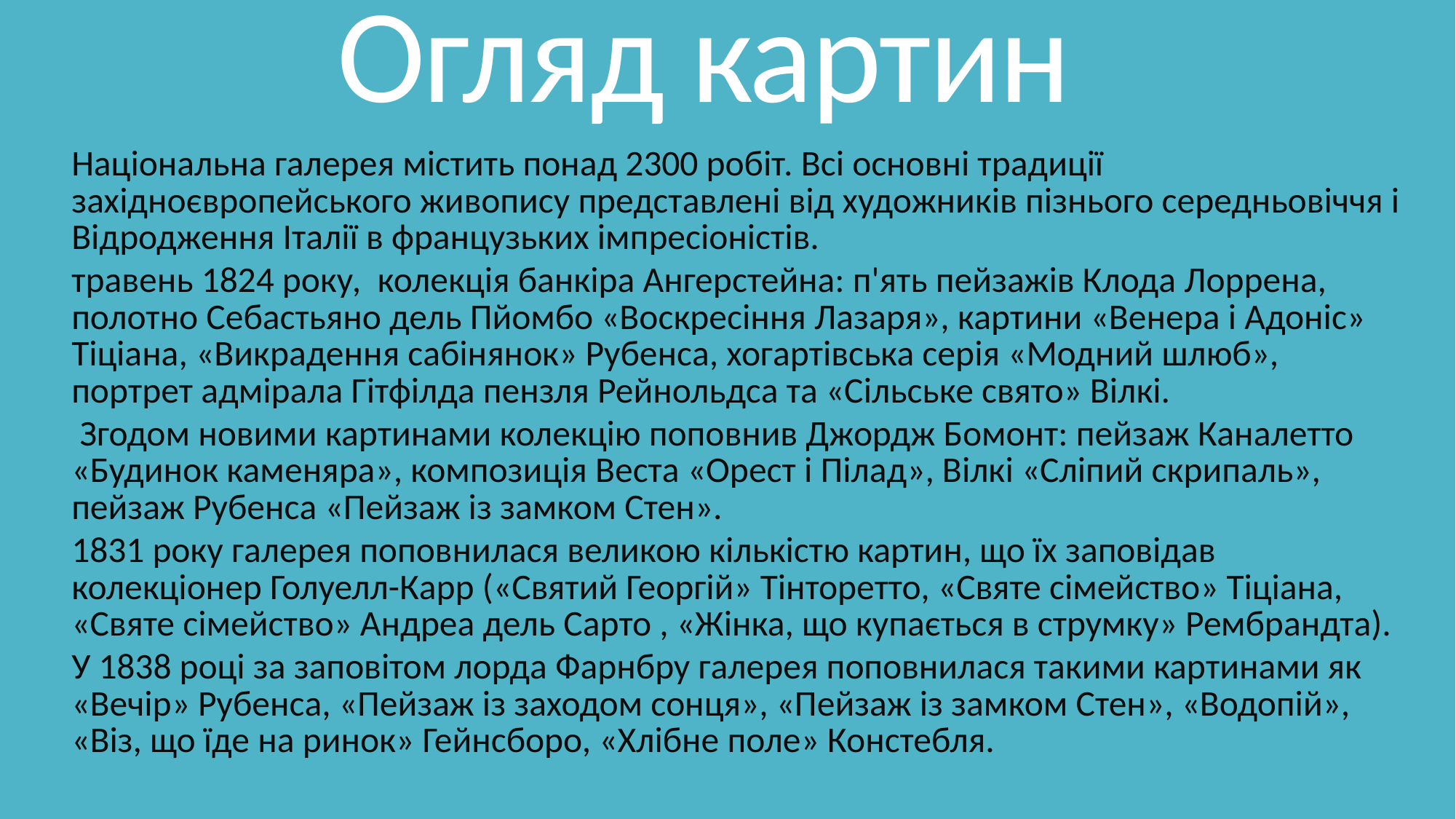

# Огляд картин
Національна галерея містить понад 2300 робіт. Всі основні традиції західноєвропейського живопису представлені від художників пізнього середньовіччя і Відродження Італії в французьких імпресіоністів.
травень 1824 року,  колекція банкіра Ангерстейна: п'ять пейзажів Клода Лоррена, полотно Себастьяно дель Пйомбо «Воскресіння Лазаря», картини «Венера і Адоніс» Тіціана, «Викрадення сабінянок» Рубенса, хогартівська серія «Модний шлюб», портрет адмірала Гітфілда пензля Рейнольдса та «Сільське свято» Вілкі.
 Згодом новими картинами колекцію поповнив Джордж Бомонт: пейзаж Каналетто «Будинок каменяра», композиція Веста «Орест і Пілад», Вілкі «Сліпий скрипаль», пейзаж Рубенса «Пейзаж із замком Стен».
1831 року галерея поповнилася великою кількістю картин, що їх заповідав колекціонер Голуелл-Карр («Святий Георгій» Тінторетто, «Святе сімейство» Тіціана, «Святе сімейство» Андреа дель Сарто , «Жінка, що купається в струмку» Рембрандта).
У 1838 році за заповітом лорда Фарнбру галерея поповнилася такими картинами як «Вечір» Рубенса, «Пейзаж із заходом сонця», «Пейзаж із замком Стен», «Водопій», «Віз, що їде на ринок» Гейнсборо, «Хлібне поле» Констебля.